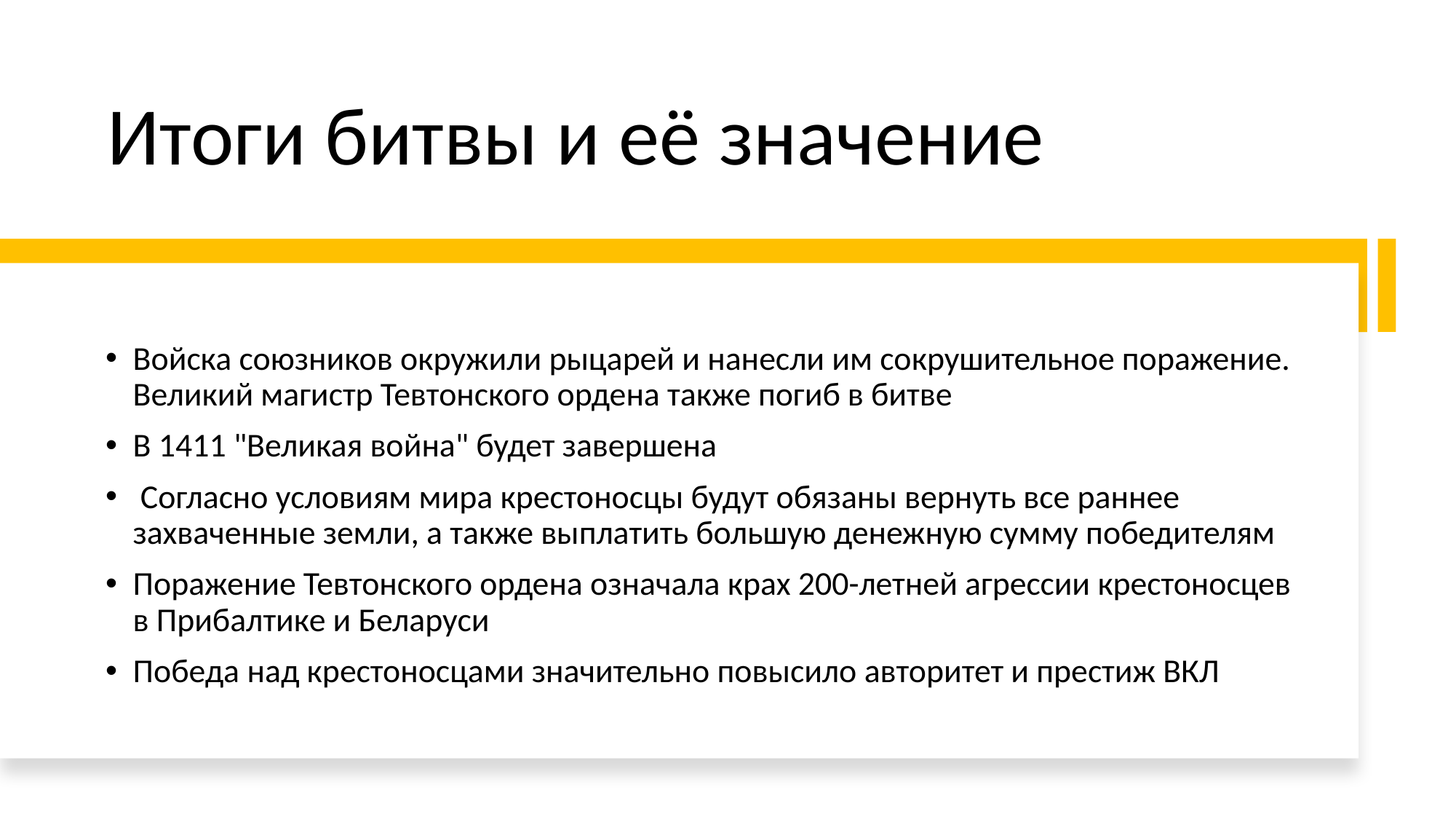

# Итоги битвы и её значение

Войска союзников окружили рыцарей и нанесли им сокрушительное поражение. Великий магистр Тевтонского ордена также погиб в битве
В 1411 "Великая война" будет завершена
 Согласно условиям мира крестоносцы будут обязаны вернуть все раннее захваченные земли, а также выплатить большую денежную сумму победителям
Поражение Тевтонского ордена означала крах 200-летней агрессии крестоносцев в Прибалтике и Беларуси
Победа над крестоносцами значительно повысило авторитет и престиж ВКЛ